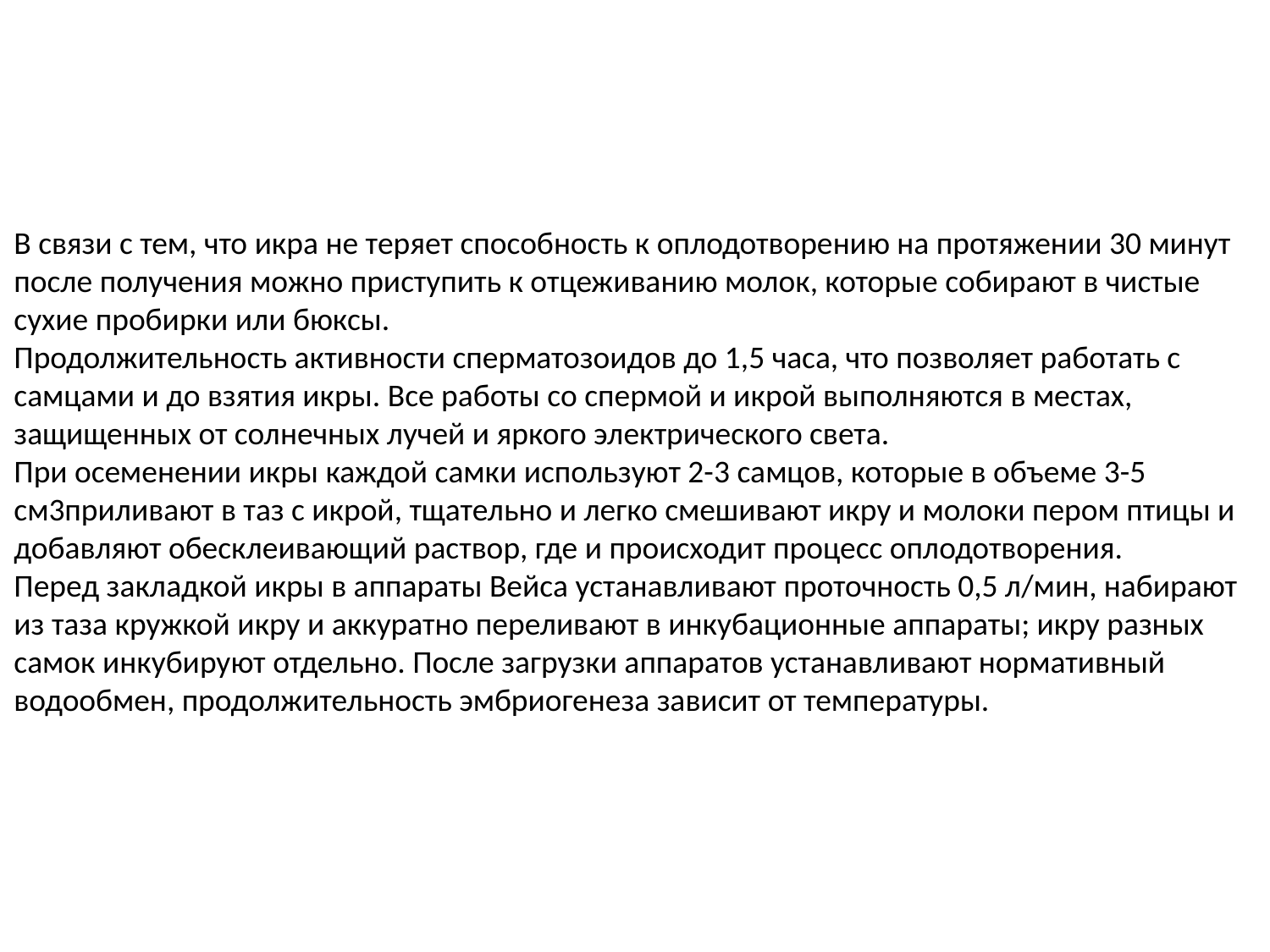

В связи с тем, что икра не теряет способность к оплодотворению на протяжении 30 минут после получения можно приступить к отцеживанию молок, которые собирают в чистые сухие пробирки или бюксы.
Продолжительность активности сперматозоидов до 1,5 часа, что позволяет работать с самцами и до взятия икры. Все работы со спермой и икрой выполняются в местах, защищенных от солнечных лучей и яркого электрического света.
При осеменении икры каждой самки используют 2-3 самцов, которые в объеме 3-5 см3приливают в таз с икрой, тщательно и легко смешивают икру и молоки пером птицы и добавляют обесклеивающий раствор, где и происходит процесс оплодотворения.
Перед закладкой икры в аппараты Вейса устанавливают проточность 0,5 л/мин, набирают из таза кружкой икру и аккуратно переливают в инкубационные аппараты; икру разных самок инкубируют отдельно. После загрузки аппаратов устанавливают нормативный водообмен, продолжительность эмбриогенеза зависит от температуры.